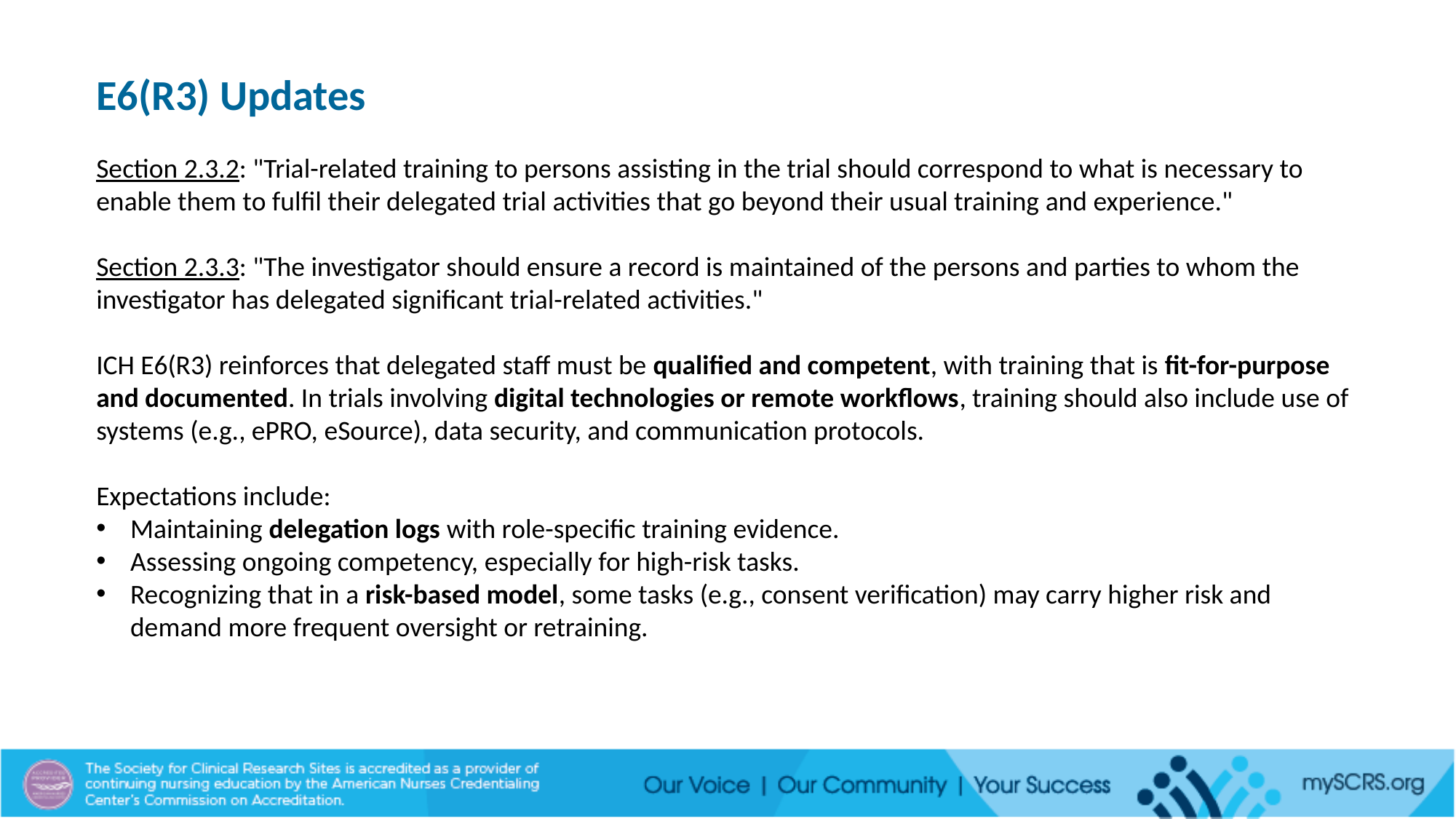

E6(R3) Updates
Section 2.3.2: "Trial-related training to persons assisting in the trial should correspond to what is necessary to enable them to fulfil their delegated trial activities that go beyond their usual training and experience."

Section 2.3.3: "The investigator should ensure a record is maintained of the persons and parties to whom the investigator has delegated significant trial-related activities."

ICH E6(R3) reinforces that delegated staff must be qualified and competent, with training that is fit-for-purpose and documented. In trials involving digital technologies or remote workflows, training should also include use of systems (e.g., ePRO, eSource), data security, and communication protocols.

Expectations include:
Maintaining delegation logs with role-specific training evidence.
Assessing ongoing competency, especially for high-risk tasks.
Recognizing that in a risk-based model, some tasks (e.g., consent verification) may carry higher risk and demand more frequent oversight or retraining.